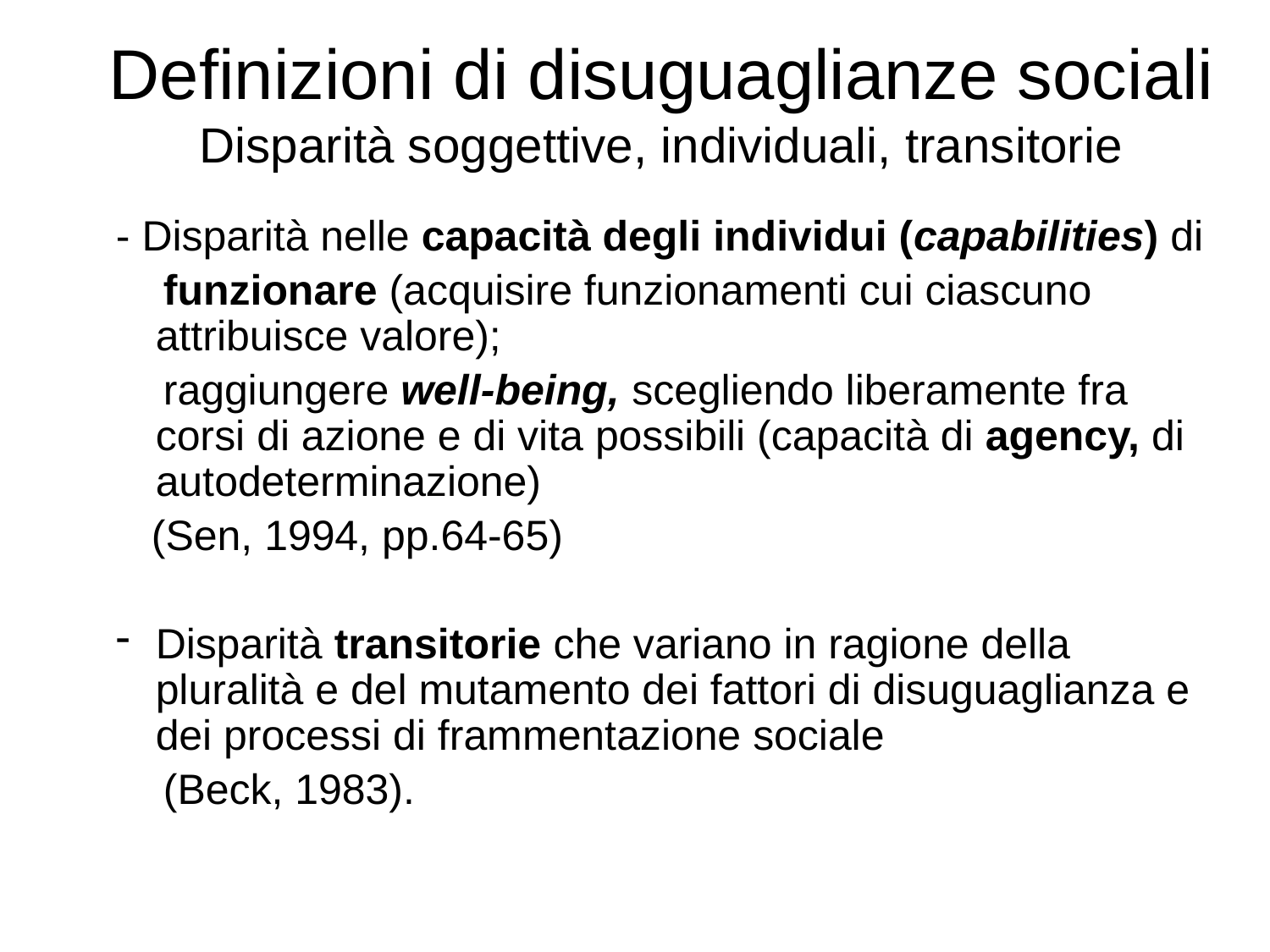

# Definizioni di disuguaglianze sociali Disparità soggettive, individuali, transitorie
- Disparità nelle capacità degli individui (capabilities) di
    funzionare (acquisire funzionamenti cui ciascuno attribuisce valore);
    raggiungere well-being, scegliendo liberamente fra corsi di azione e di vita possibili (capacità di agency, di autodeterminazione)
   (Sen, 1994, pp.64-65)

Disparità transitorie che variano in ragione della pluralità e del mutamento dei fattori di disuguaglianza e dei processi di frammentazione sociale
    (Beck, 1983).